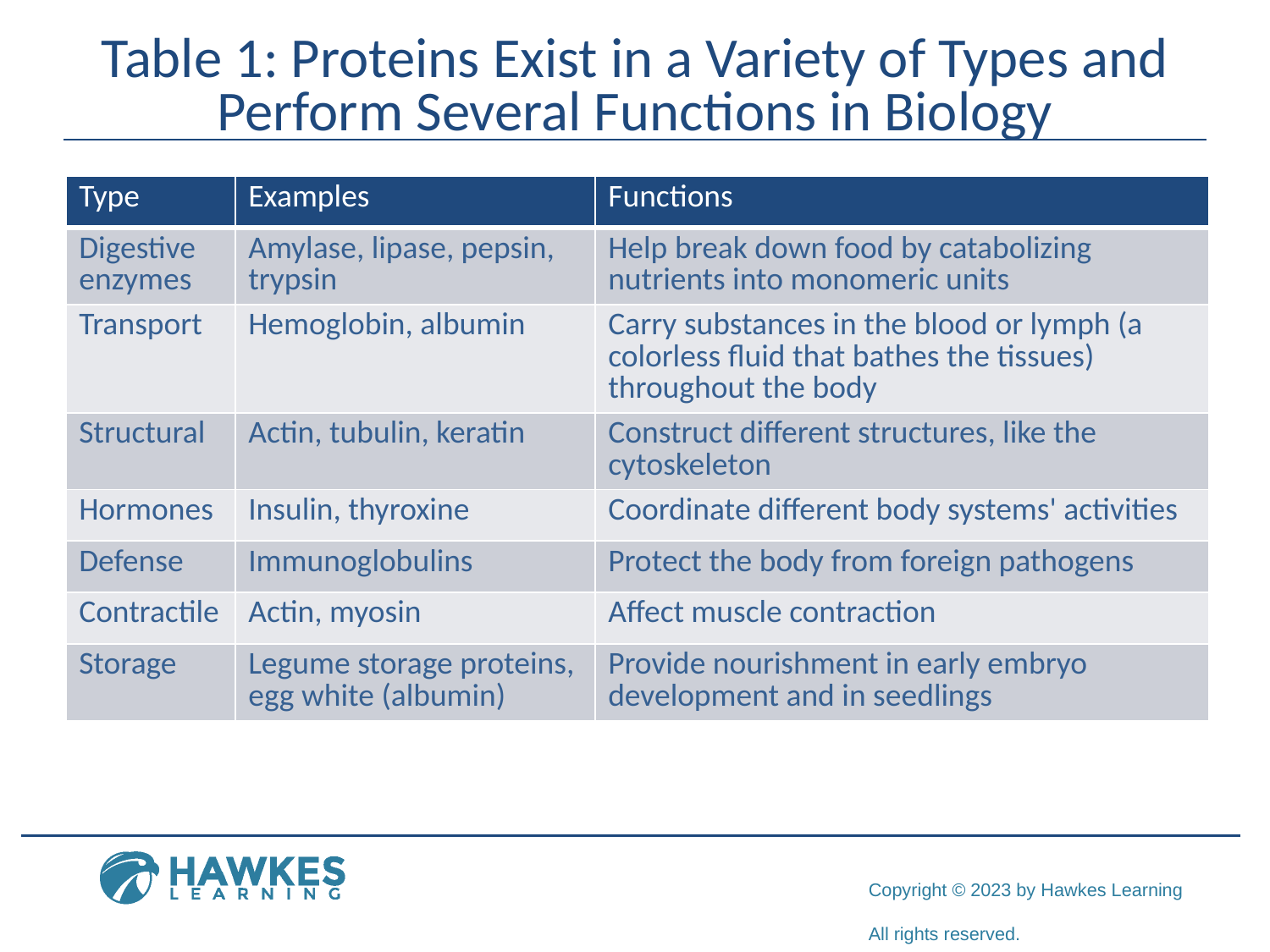

# Table 1: Proteins Exist in a Variety of Types and Perform Several Functions in Biology
| Type | Examples | Functions |
| --- | --- | --- |
| Digestive enzymes | Amylase, lipase, pepsin, trypsin | Help break down food by catabolizing nutrients into monomeric units |
| Transport | Hemoglobin, albumin | Carry substances in the blood or lymph (a colorless fluid that bathes the tissues) throughout the body |
| Structural | Actin, tubulin, keratin | Construct different structures, like the cytoskeleton |
| Hormones | Insulin, thyroxine | Coordinate different body systems' activities |
| Defense | Immunoglobulins | Protect the body from foreign pathogens |
| Contractile | Actin, myosin | Affect muscle contraction |
| Storage | Legume storage proteins, egg white (albumin) | Provide nourishment in early embryo development and in seedlings |